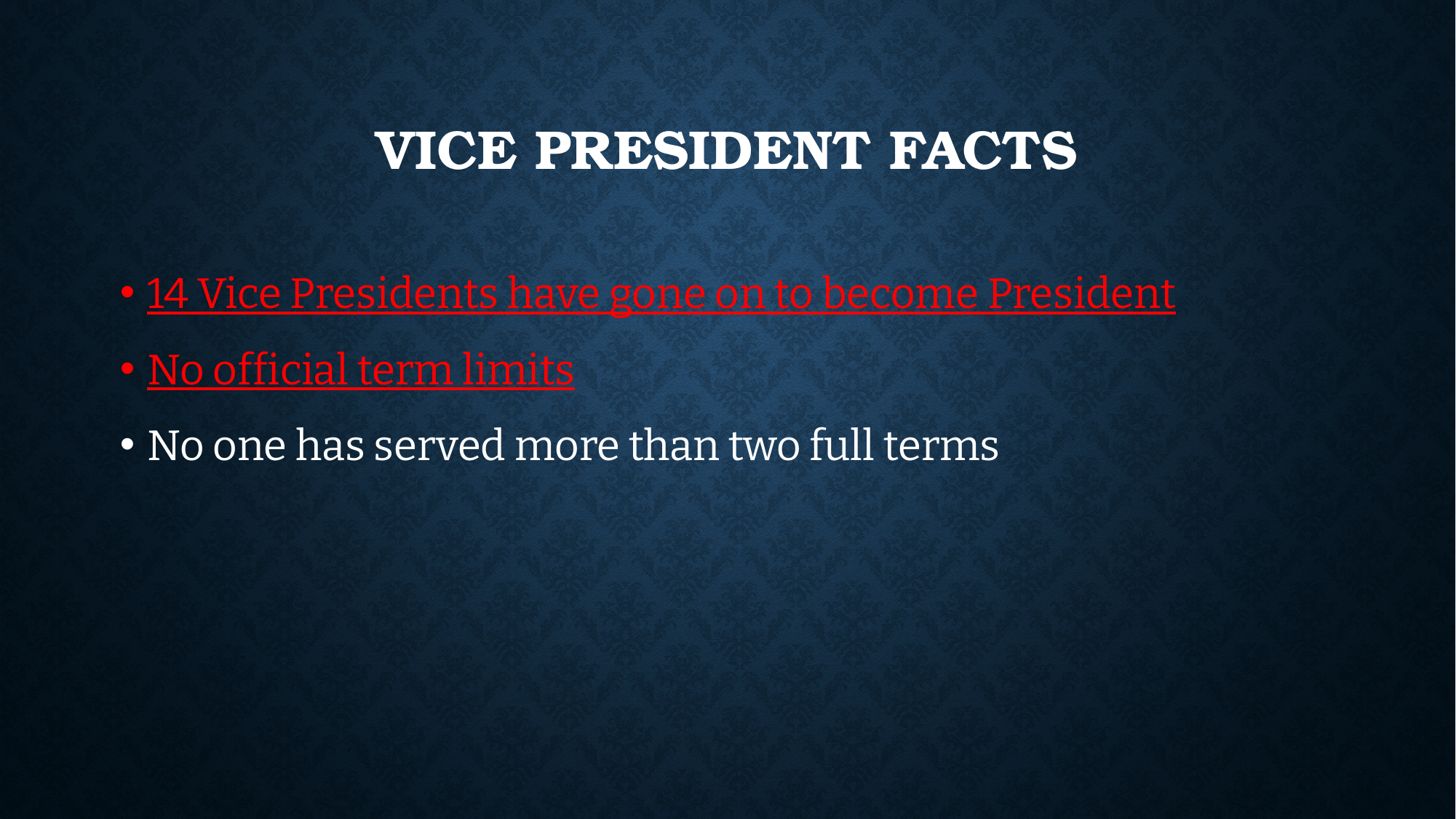

# Vice President Facts
14 Vice Presidents have gone on to become President
No official term limits
No one has served more than two full terms